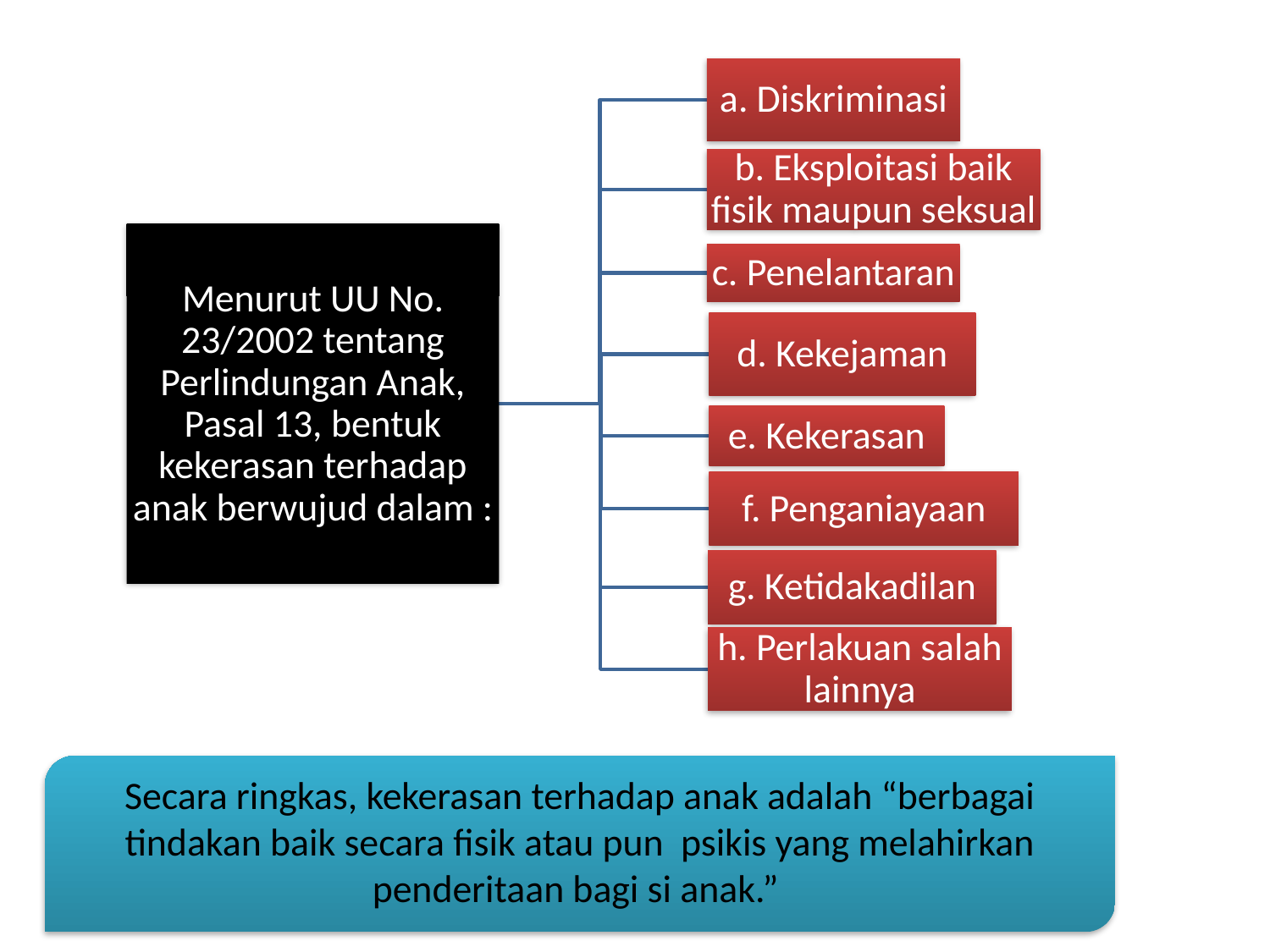

Menurut UU No. 23/2002 tentang Perlindungan Anak, Pasal 13, bentuk kekerasan terhadap anak berwujud dalam :
a. Diskriminasi
b. Eksploitasi baik fisik maupun seksual
c. Penelantaran
d. Kekejaman
e. Kekerasan
f. Penganiayaan
g. Ketidakadilan
h. Perlakuan salah lainnya
Secara ringkas, kekerasan terhadap anak adalah “berbagai tindakan baik secara fisik atau pun  psikis yang melahirkan penderitaan bagi si anak.”